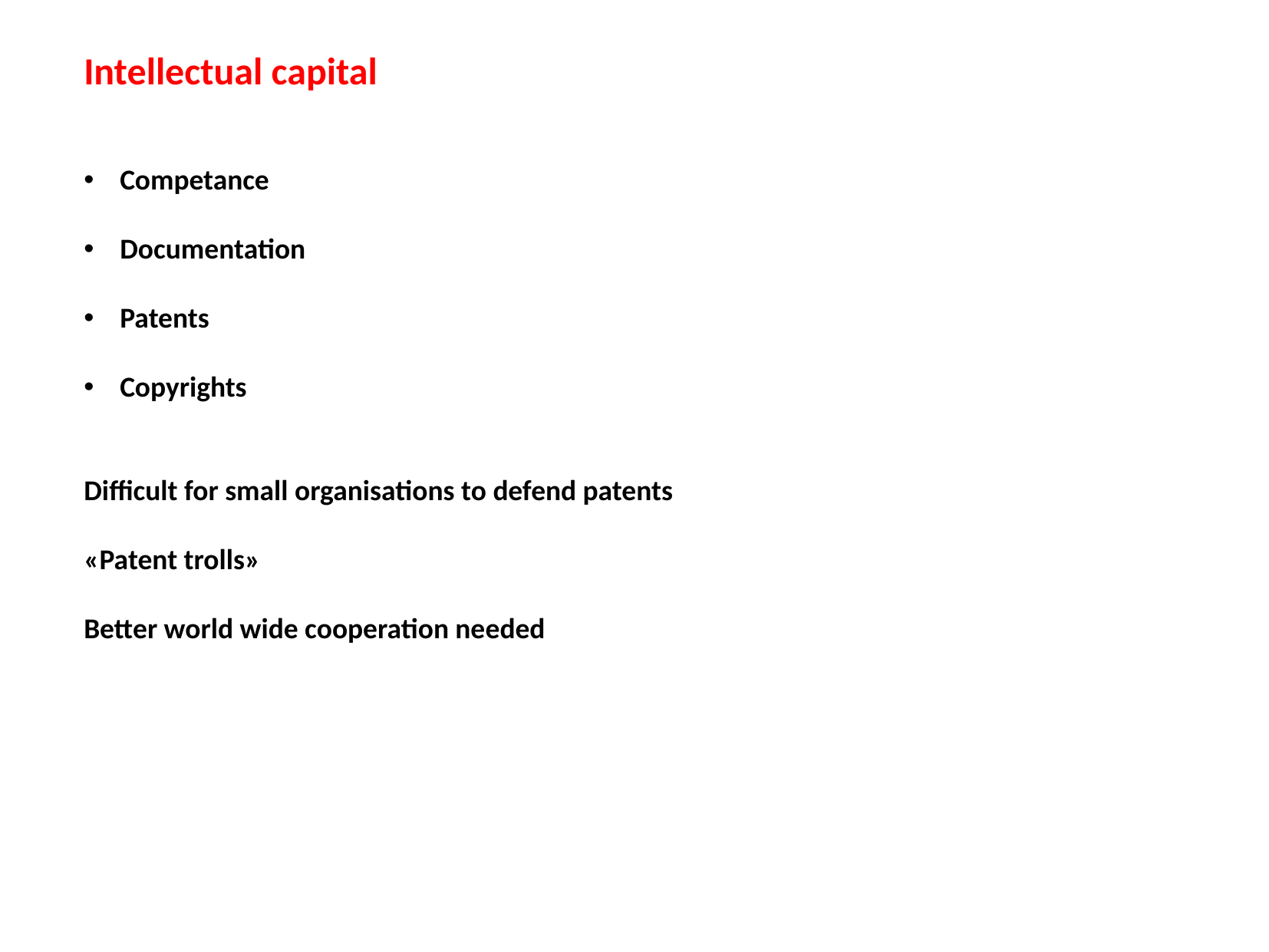

Intellectual capital

Competance

Documentation

Patents

Copyrights

Difficult for small organisations to defend patents

«Patent trolls»

Better world wide cooperation needed